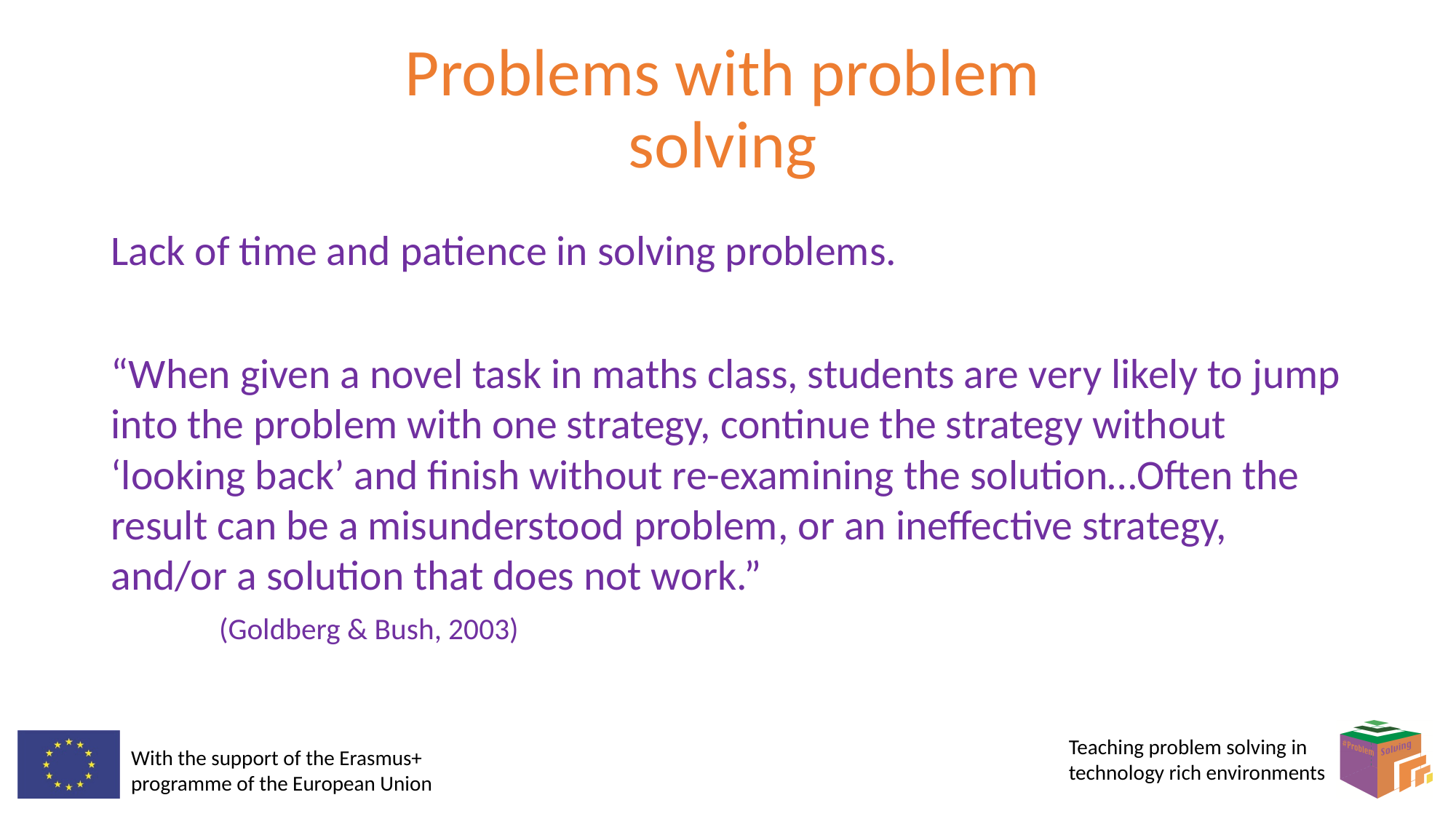

# Problems with problem solving
Lack of time and patience in solving problems.

“When given a novel task in maths class, students are very likely to jump into the problem with one strategy, continue the strategy without ‘looking back’ and finish without re-examining the solution…Often the result can be a misunderstood problem, or an ineffective strategy, and/or a solution that does not work.”
											(Goldberg & Bush, 2003)